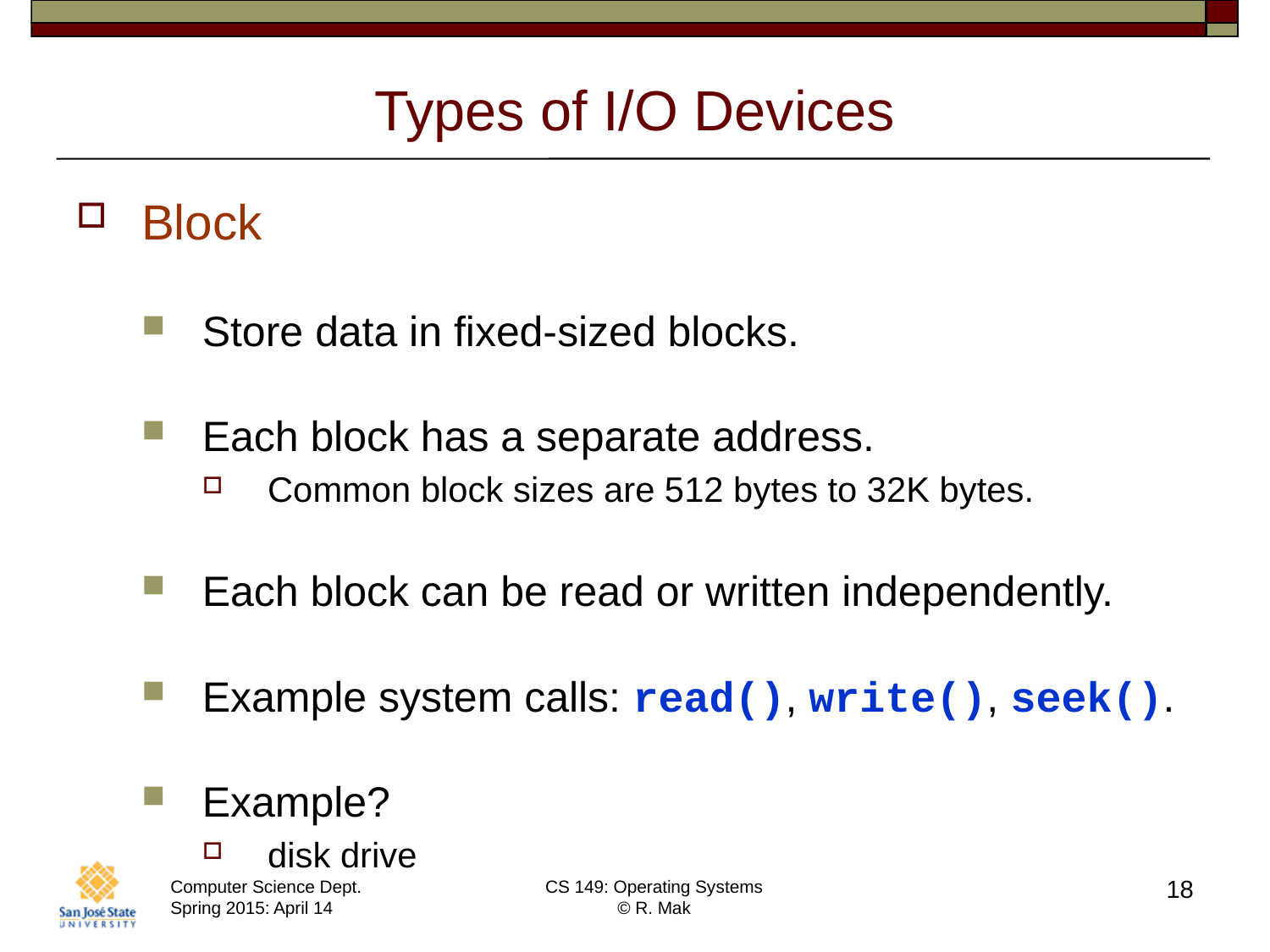

# Types of I/O Devices
Block

Store data in fixed-sized blocks.

Each block has a separate address.
Common block sizes are 512 bytes to 32K bytes.

Each block can be read or written independently.

Example system calls: read(), write(), seek().

Example?
disk drive

18